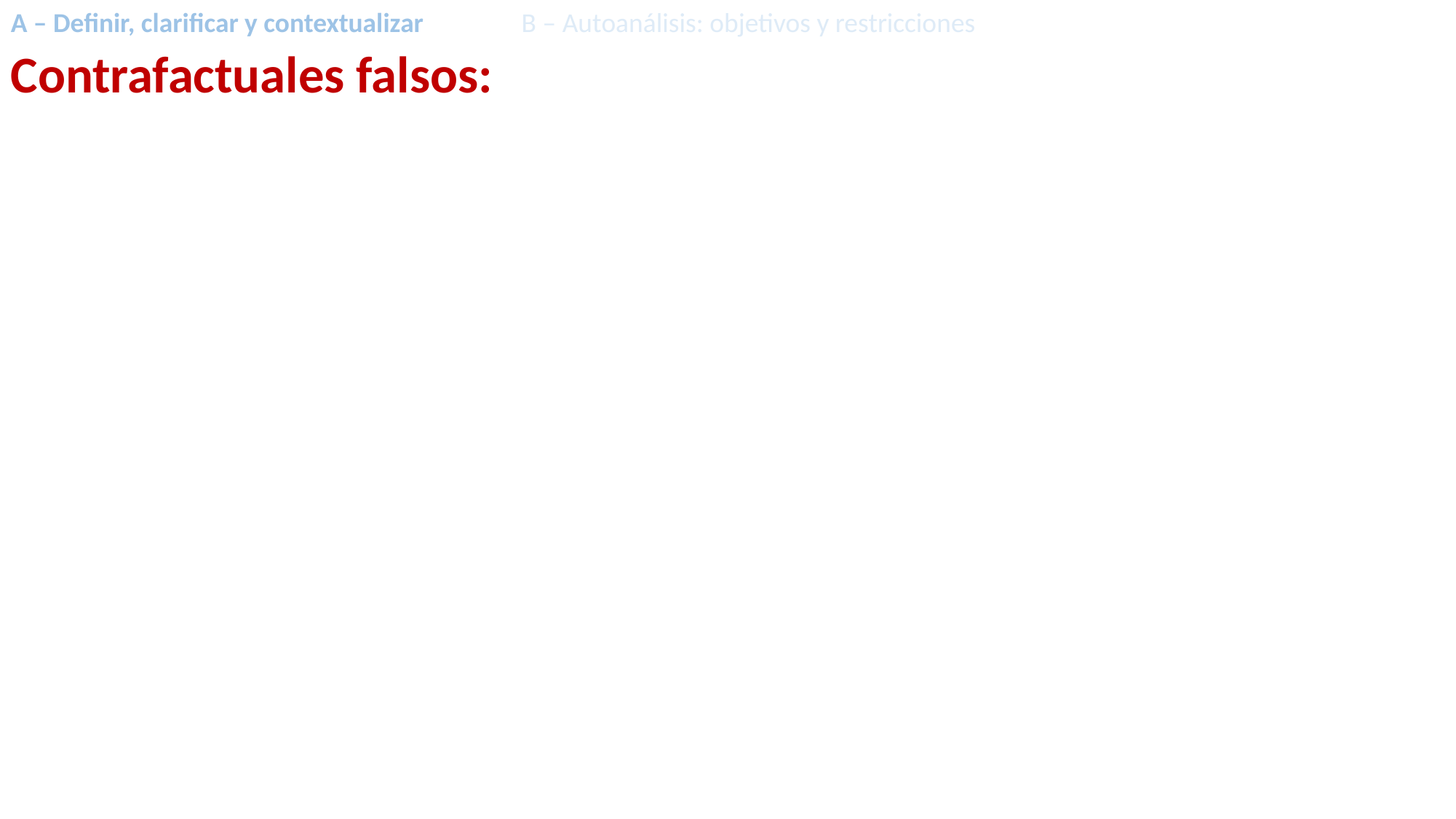

A – Definir, clarificar y contextualizar 	            B – Autoanálisis: objetivos y restricciones
Contrafactuales falsos: